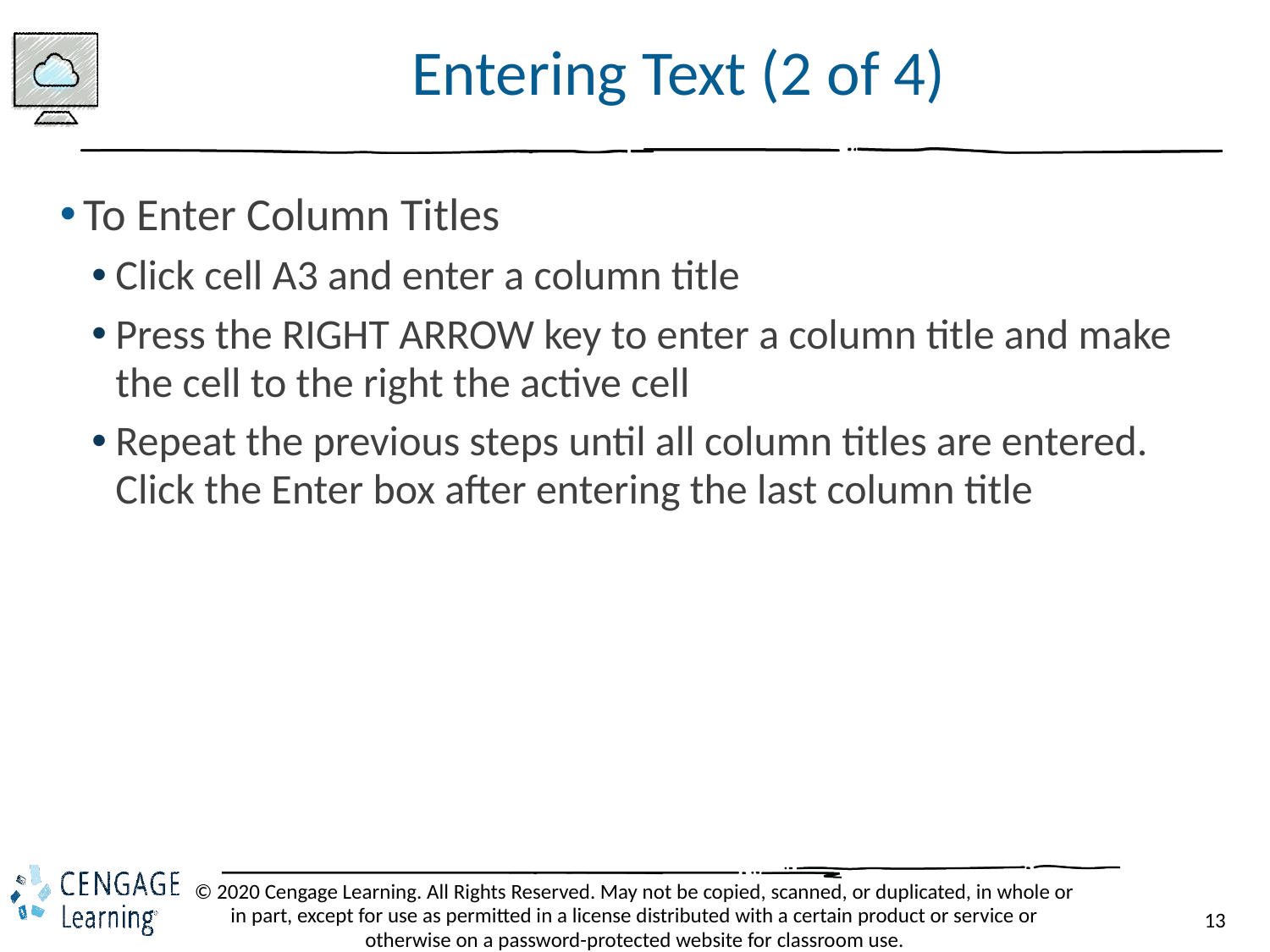

# Entering Text (2 of 4)
To Enter Column Titles
Click cell A3 and enter a column title
Press the RIGHT ARROW key to enter a column title and make the cell to the right the active cell
Repeat the previous steps until all column titles are entered. Click the Enter box after entering the last column title